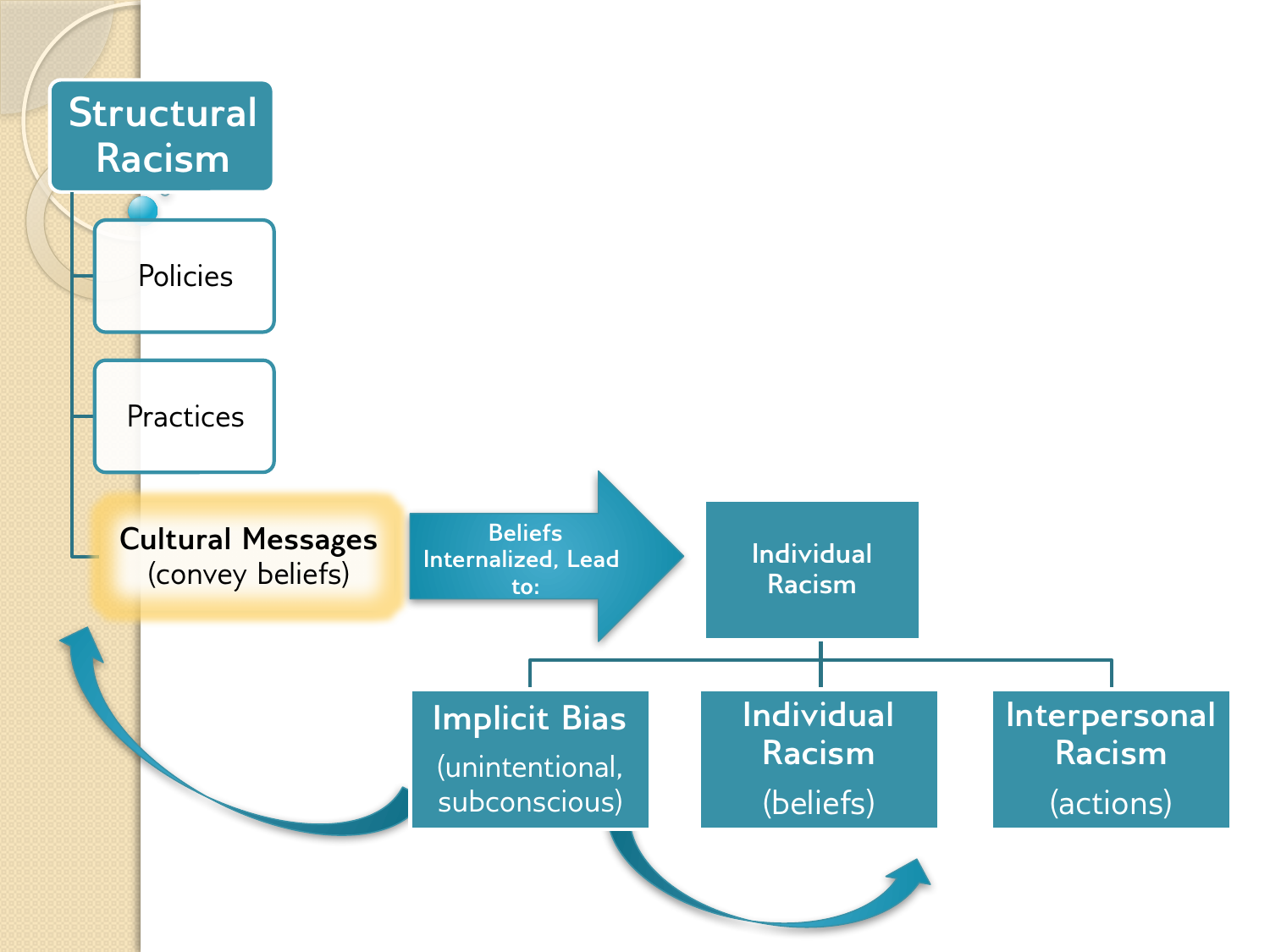

Structural Racism
Policies
Practices
Cultural Messages (convey beliefs)
Beliefs Internalized, Lead  to:
Individual Racism

Implicit Bias
(unintentional, subconscious)
Individual Racism
(beliefs)
Interpersonal Racism
(actions)
,